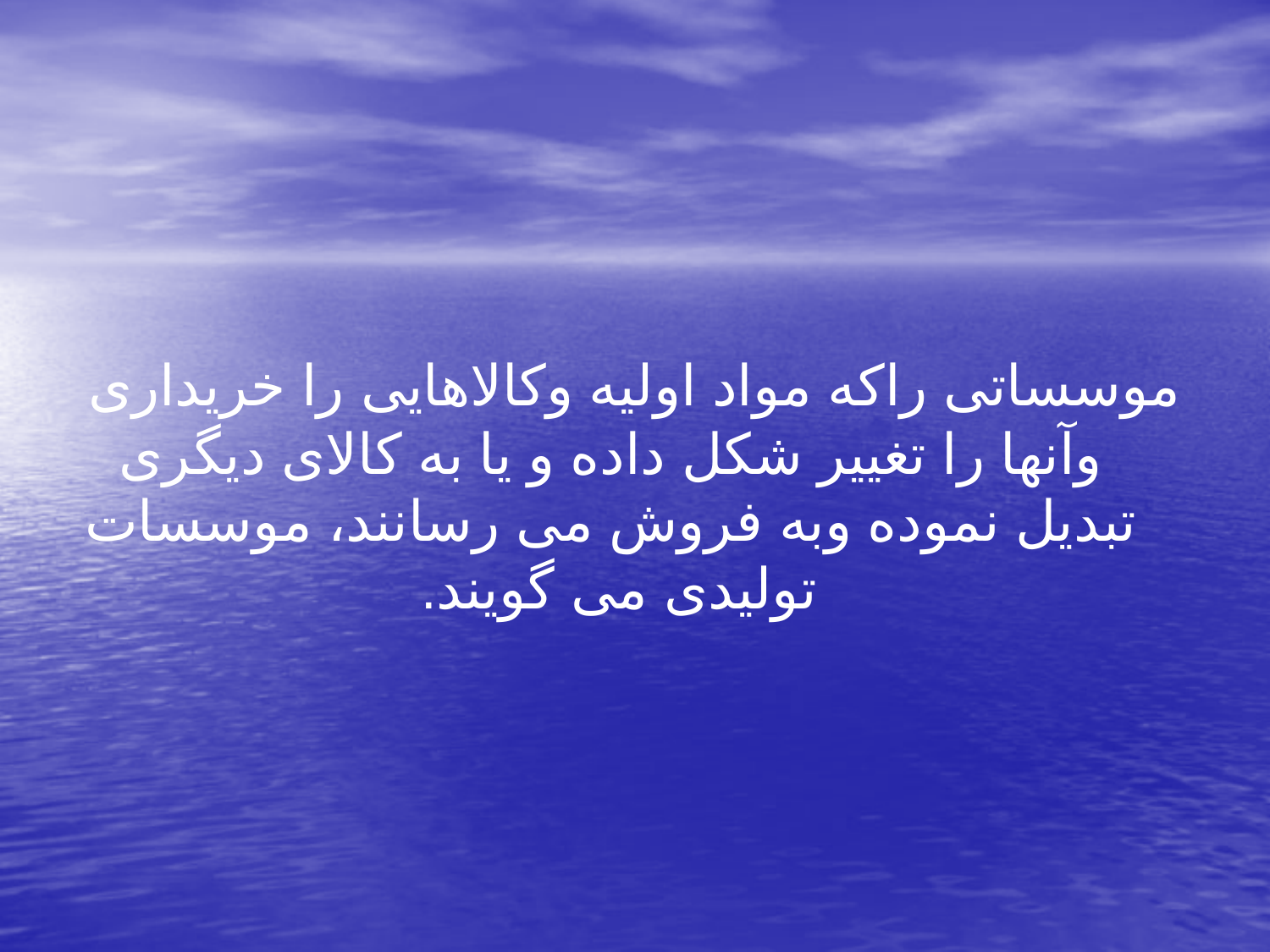

موسساتی راکه مواد اولیه وکالاهایی را خریداری وآنها را تغییر شکل داده و یا به کالای دیگری تبدیل نموده وبه فروش می رسانند، موسسات تولیدی می گویند.